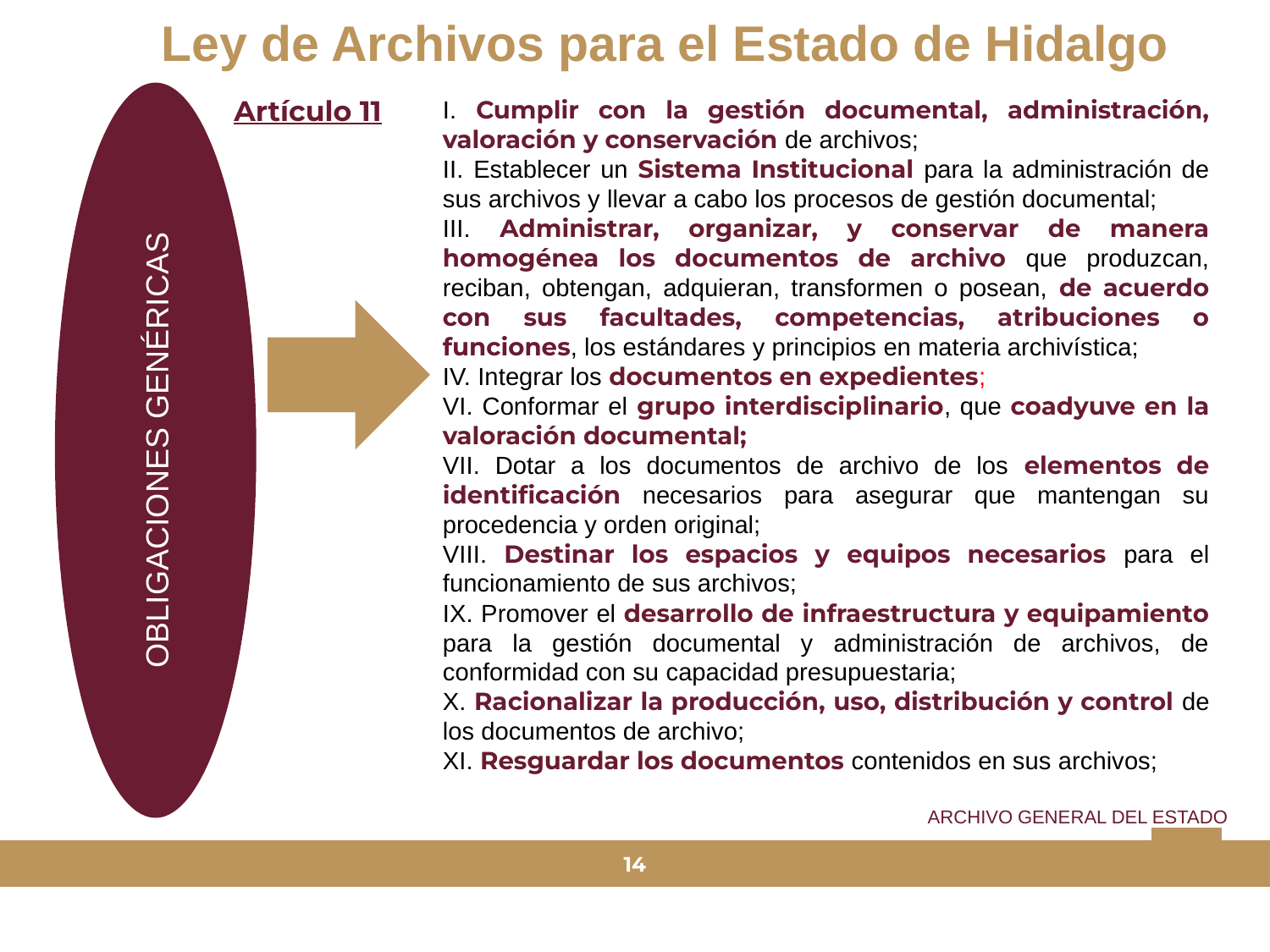

Ley de Archivos para el Estado de Hidalgo
OBLIGACIONES GENÉRICAS
Artículo 11
I. Cumplir con la gestión documental, administración, valoración y conservación de archivos;
II. Establecer un Sistema Institucional para la administración de sus archivos y llevar a cabo los procesos de gestión documental;
III. Administrar, organizar, y conservar de manera homogénea los documentos de archivo que produzcan, reciban, obtengan, adquieran, transformen o posean, de acuerdo con sus facultades, competencias, atribuciones o funciones, los estándares y principios en materia archivística;
IV. Integrar los documentos en expedientes;
VI. Conformar el grupo interdisciplinario, que coadyuve en la valoración documental;
VII. Dotar a los documentos de archivo de los elementos de identificación necesarios para asegurar que mantengan su procedencia y orden original;
VIII. Destinar los espacios y equipos necesarios para el funcionamiento de sus archivos;
IX. Promover el desarrollo de infraestructura y equipamiento para la gestión documental y administración de archivos, de conformidad con su capacidad presupuestaria;
X. Racionalizar la producción, uso, distribución y control de los documentos de archivo;
XI. Resguardar los documentos contenidos en sus archivos;

ARCHIVO GENERAL DEL ESTADO

14